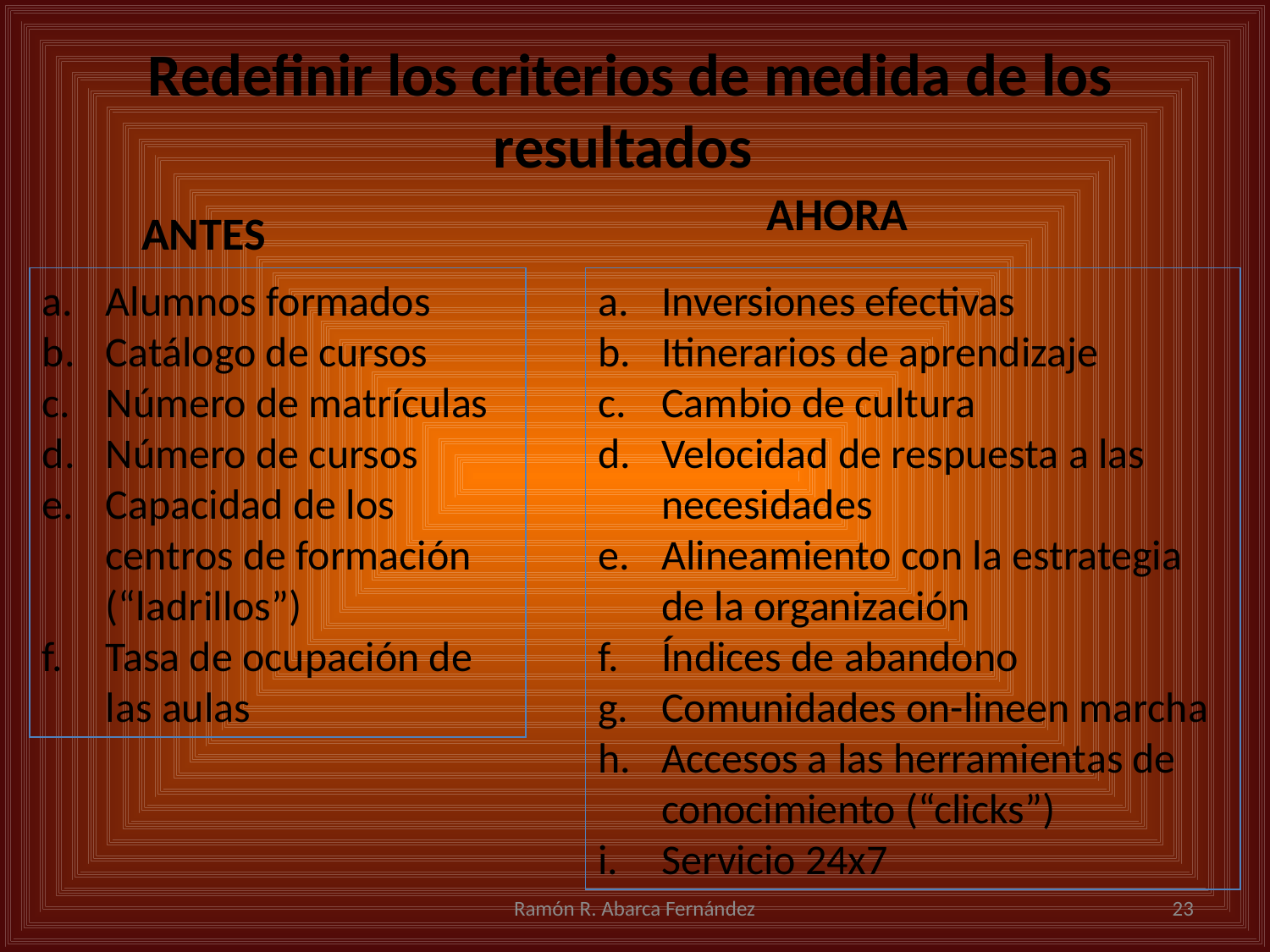

Redefinir los criterios de medida de los resultados
AHORA
ANTES
Alumnos formados
Catálogo de cursos
Número de matrículas
Número de cursos
Capacidad de los centros de formación (“ladrillos”)
Tasa de ocupación de las aulas
Inversiones efectivas
Itinerarios de aprendizaje
Cambio de cultura
Velocidad de respuesta a las necesidades
Alineamiento con la estrategia de la organización
Índices de abandono
Comunidades on-lineen marcha
Accesos a las herramientas de conocimiento (“clicks”)
Servicio 24x7
Ramón R. Abarca Fernández
23